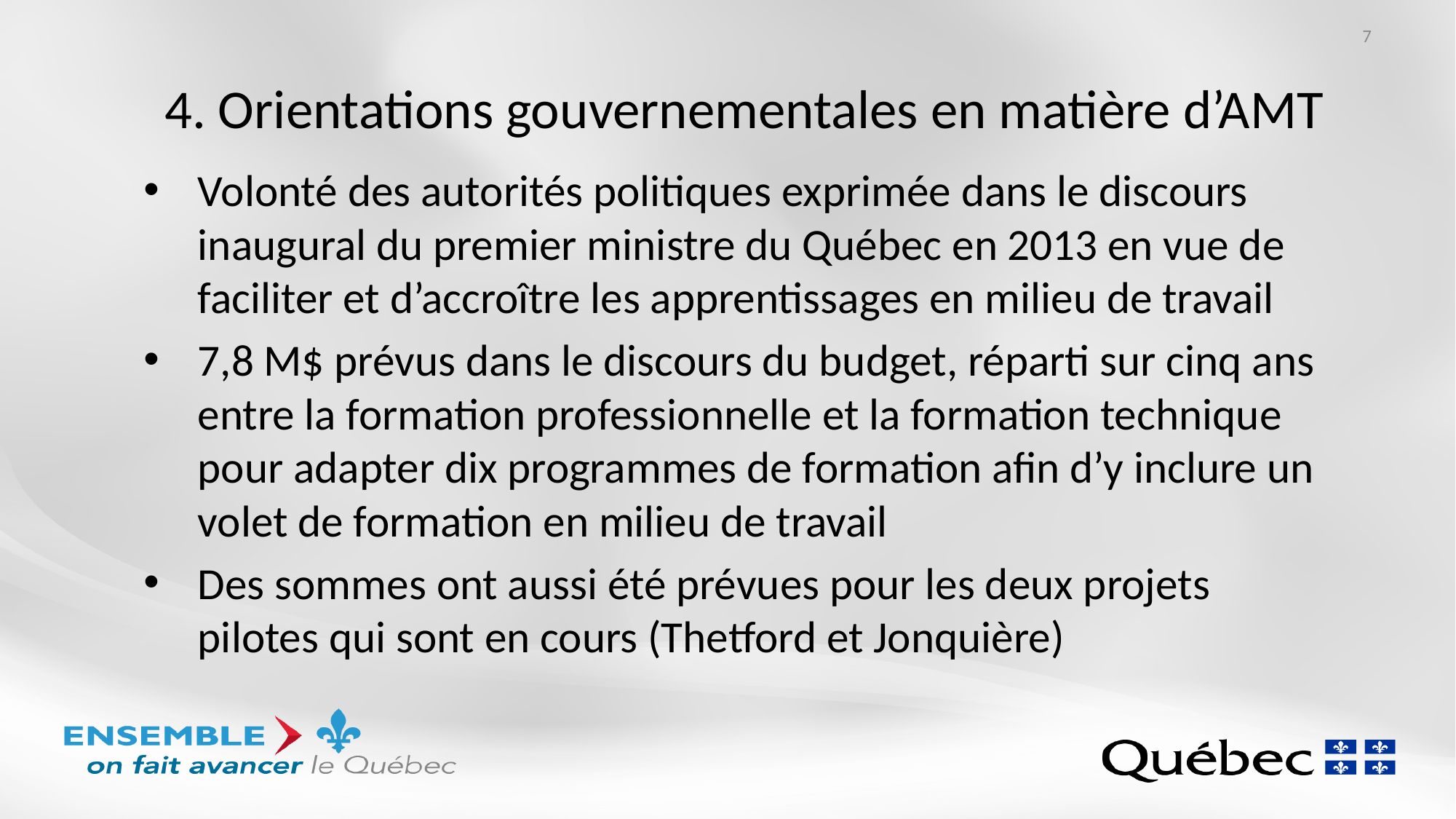

7
# 4. Orientations gouvernementales en matière d’AMT
Volonté des autorités politiques exprimée dans le discours inaugural du premier ministre du Québec en 2013 en vue de faciliter et d’accroître les apprentissages en milieu de travail
7,8 M$ prévus dans le discours du budget, réparti sur cinq ans entre la formation professionnelle et la formation technique pour adapter dix programmes de formation afin d’y inclure un volet de formation en milieu de travail
Des sommes ont aussi été prévues pour les deux projets pilotes qui sont en cours (Thetford et Jonquière)